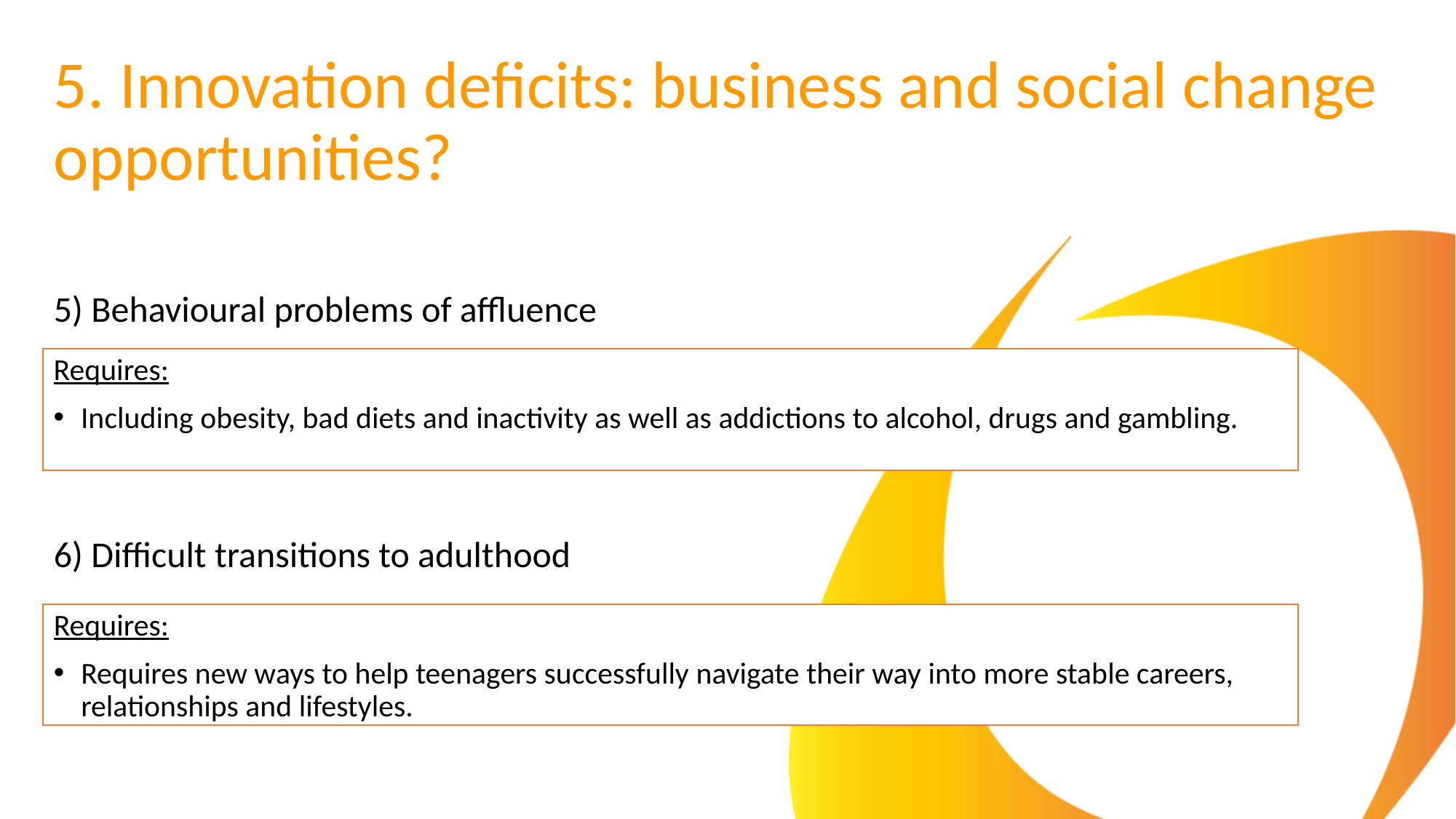

# 5. Innovation deficits: business and social change opportunities?
5) Behavioural problems of affluence
Requires:
Including obesity, bad diets and inactivity as well as addictions to alcohol, drugs and gambling.
6) Difficult transitions to adulthood
Requires:
Requires new ways to help teenagers successfully navigate their way into more stable careers, relationships and lifestyles.